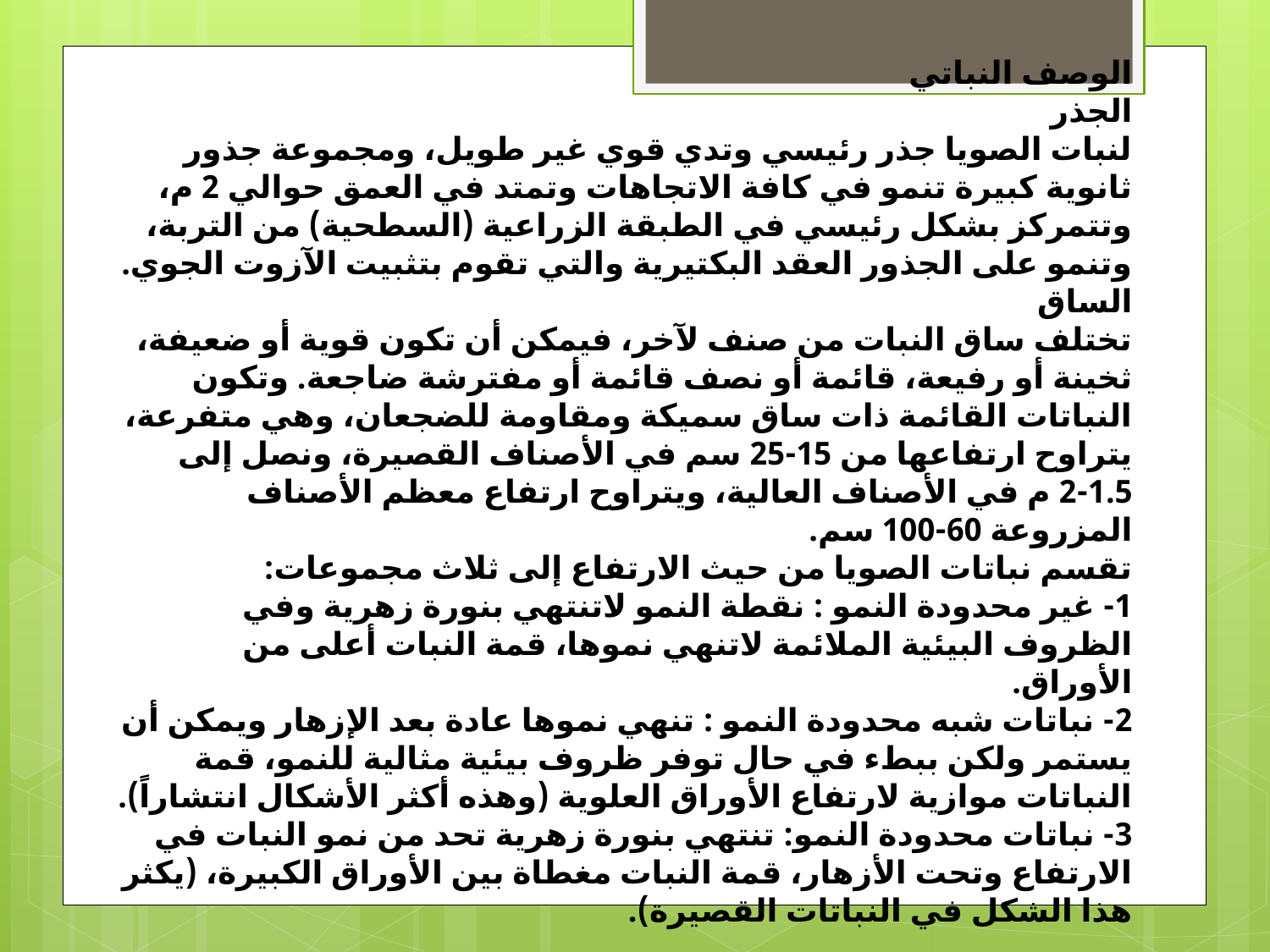

الوصف النباتي
الجذر
لنبات الصويا جذر رئيسي وتدي قوي غير طويل، ومجموعة جذور ثانوية كبيرة تنمو في كافة الاتجاهات وتمتد في العمق حوالي 2 م، وتتمركز بشكل رئيسي في الطبقة الزراعية (السطحية) من التربة، وتنمو على الجذور العقد البكتيرية والتي تقوم بتثبيت الآزوت الجوي.
الساق
تختلف ساق النبات من صنف لآخر، فيمكن أن تكون قوية أو ضعيفة، ثخينة أو رفيعة، قائمة أو نصف قائمة أو مفترشة ضاجعة. وتكون النباتات القائمة ذات ساق سميكة ومقاومة للضجعان، وهي متفرعة، يتراوح ارتفاعها من 15-25 سم في الأصناف القصيرة، ونصل إلى 1.5-2 م في الأصناف العالية، ويتراوح ارتفاع معظم الأصناف المزروعة 60-100 سم.
تقسم نباتات الصويا من حيث الارتفاع إلى ثلاث مجموعات:
1- غير محدودة النمو : نقطة النمو لاتنتهي بنورة زهرية وفي الظروف البيئية الملائمة لاتنهي نموها، قمة النبات أعلى من الأوراق.
2- نباتات شبه محدودة النمو : تنهي نموها عادة بعد الإزهار ويمكن أن يستمر ولكن ببطء في حال توفر ظروف بيئية مثالية للنمو، قمة النباتات موازية لارتفاع الأوراق العلوية (وهذه أكثر الأشكال انتشاراً).
3- نباتات محدودة النمو: تنتهي بنورة زهرية تحد من نمو النبات في الارتفاع وتحت الأزهار، قمة النبات مغطاة بين الأوراق الكبيرة، (يكثر هذا الشكل في النباتات القصيرة).